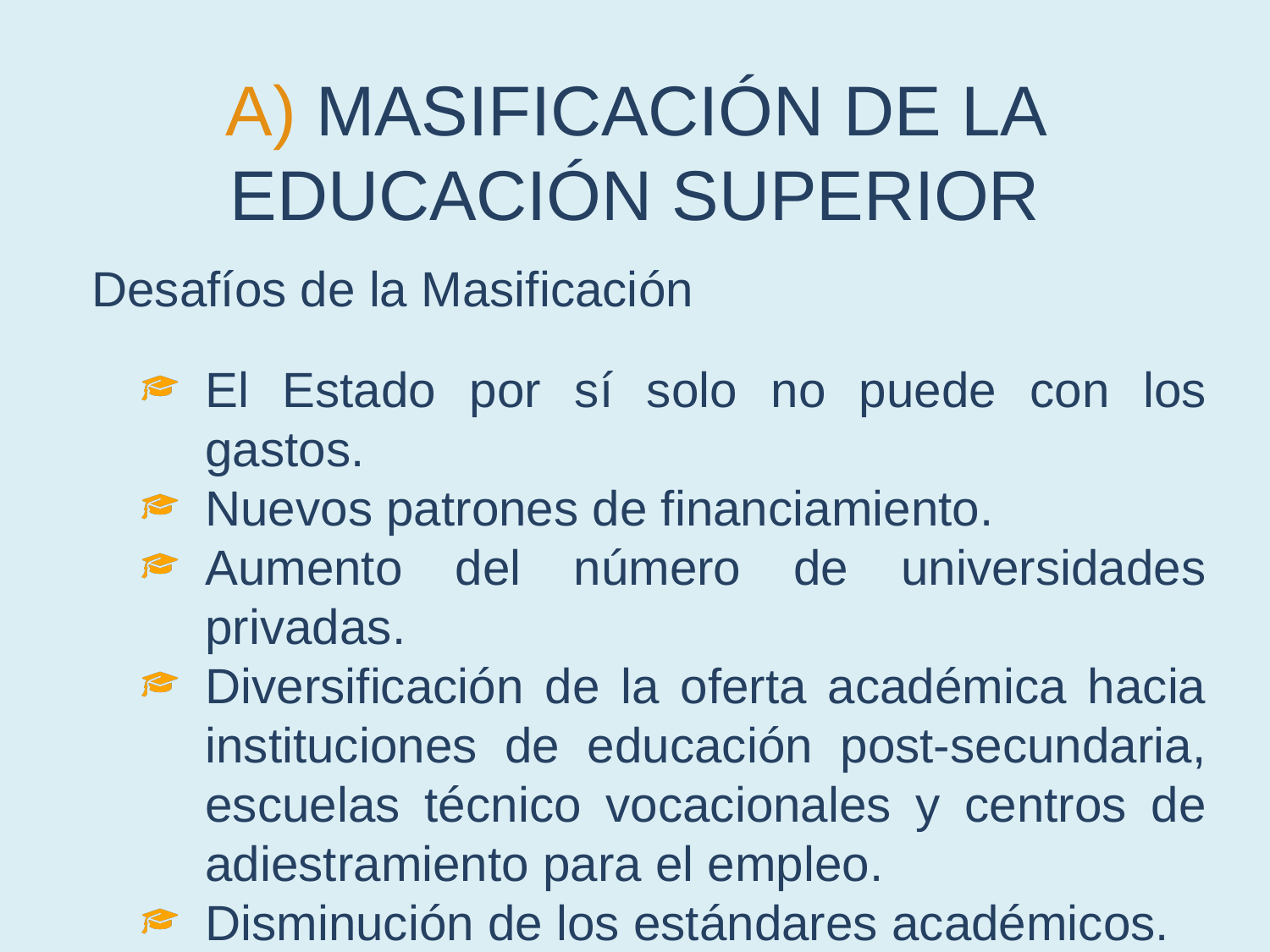

A) MASIFICACIÓN DE LA EDUCACIÓN SUPERIOR
Desafíos de la Masificación

El Estado por sí solo no puede con los gastos.
Nuevos patrones de financiamiento.
Aumento del número de universidades privadas.
Diversificación de la oferta académica hacia instituciones de educación post-secundaria, escuelas técnico vocacionales y centros de adiestramiento para el empleo.
Disminución de los estándares académicos.